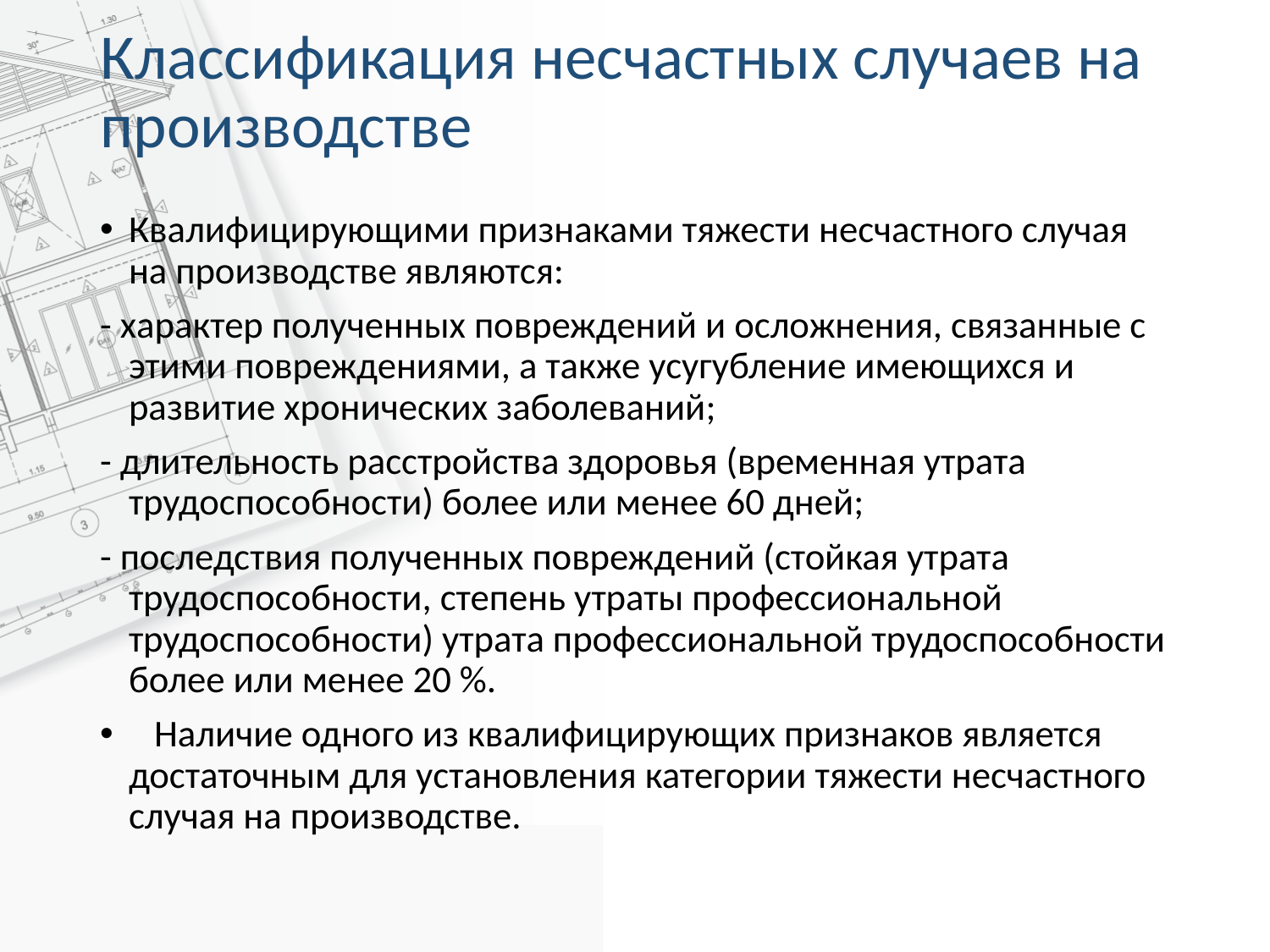

# Классификация несчастных случаев на производстве
Квалифицирующими признаками тяжести несчастного случая на производстве являются:
- характер полученных повреждений и осложнения, связанные с этими повреждениями, а также усугубление имеющихся и развитие хронических заболеваний;
- длительность расстройства здоровья (временная утрата трудоспособности) более или менее 60 дней;
- последствия полученных повреждений (стойкая утрата трудоспособности, степень утраты профессиональной трудоспособности) утрата профессиональной трудоспособности более или менее 20 %.
   Наличие одного из квалифицирующих признаков является достаточным для установления категории тяжести несчастного случая на производстве.